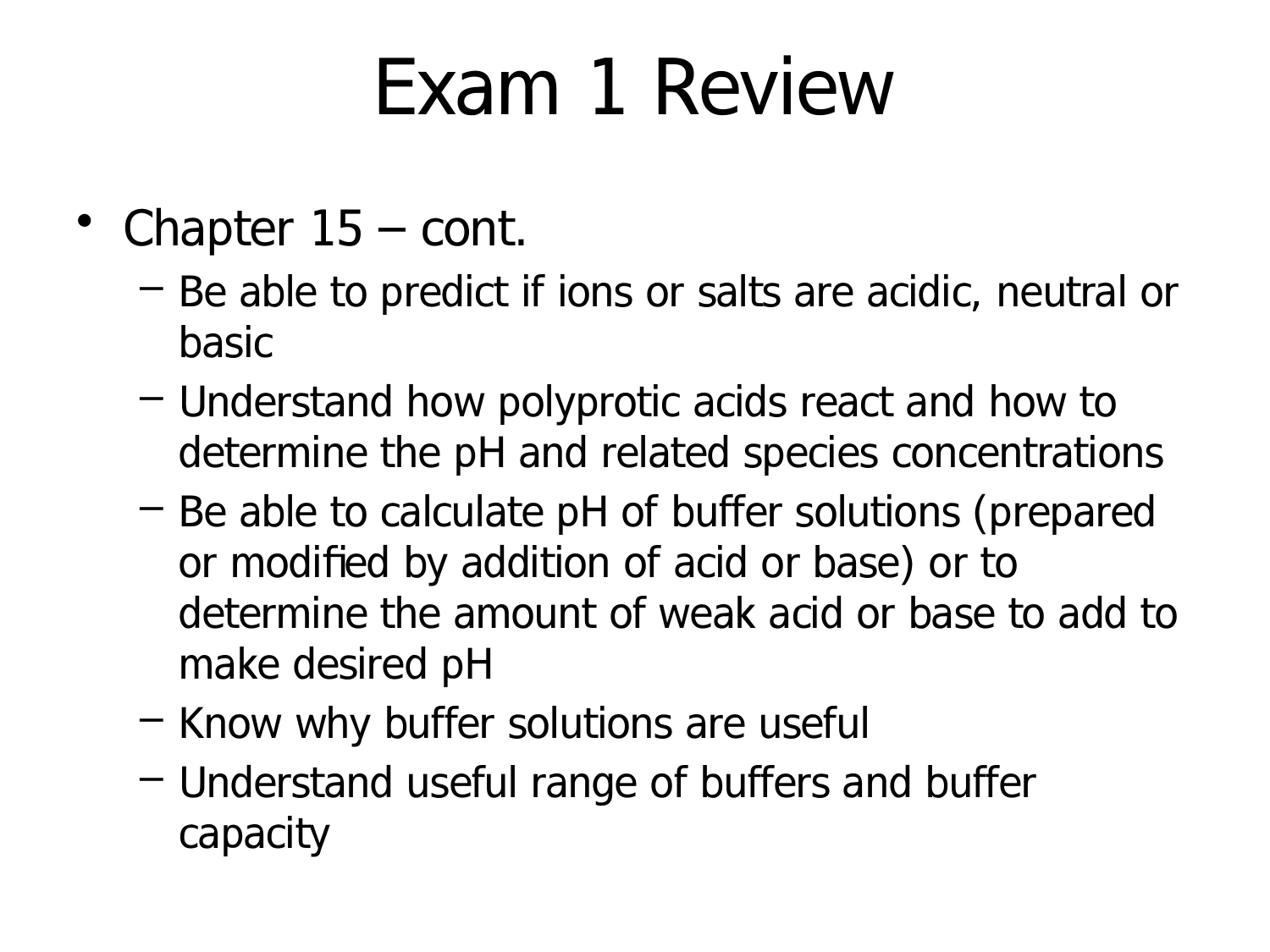

Exam 1 Review
Chapter 15 – cont.
Be able to predict if ions or salts are acidic, neutral or basic
Understand how polyprotic acids react and how to determine the pH and related species concentrations
Be able to calculate pH of buffer solutions (prepared or modified by addition of acid or base) or to determine the amount of weak acid or base to add to make desired pH
Know why buffer solutions are useful
Understand useful range of buffers and buffer capacity